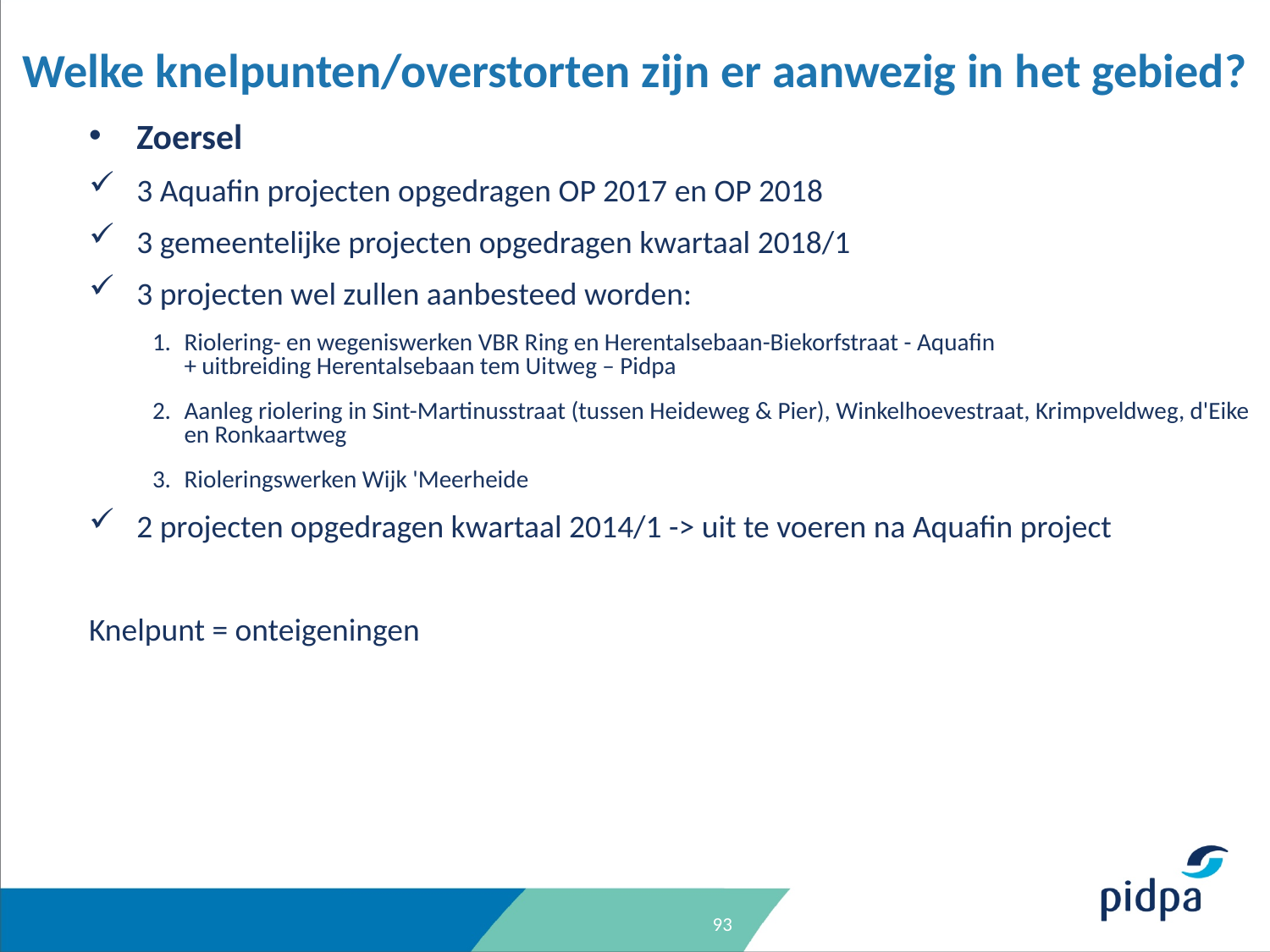

Welke knelpunten/overstorten zijn er aanwezig in het gebied?
Zoersel
3 Aquafin projecten opgedragen OP 2017 en OP 2018
3 gemeentelijke projecten opgedragen kwartaal 2018/1
3 projecten wel zullen aanbesteed worden:
Riolering- en wegeniswerken VBR Ring en Herentalsebaan-Biekorfstraat - Aquafin
+ uitbreiding Herentalsebaan tem Uitweg – Pidpa
Aanleg riolering in Sint-Martinusstraat (tussen Heideweg & Pier), Winkelhoevestraat, Krimpveldweg, d'Eike en Ronkaartweg
Rioleringswerken Wijk 'Meerheide
2 projecten opgedragen kwartaal 2014/1 -> uit te voeren na Aquafin project

Knelpunt = onteigeningen